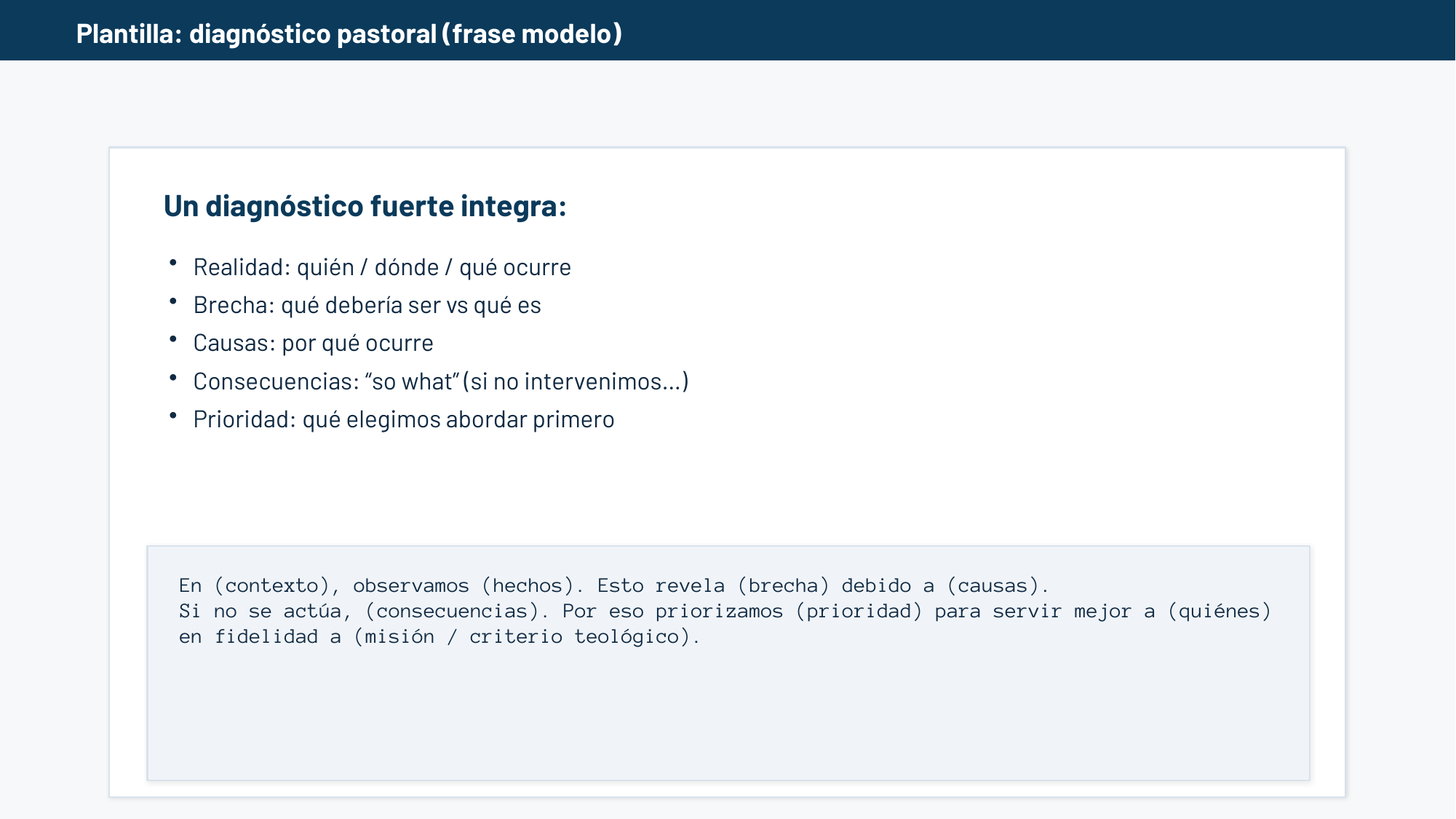

Plantilla: diagnóstico pastoral (frase modelo)

Un diagnóstico fuerte integra:
Realidad: quién / dónde / qué ocurre
Brecha: qué debería ser vs qué es
Causas: por qué ocurre
Consecuencias: “so what” (si no intervenimos…)
Prioridad: qué elegimos abordar primero

En (contexto), observamos (hechos). Esto revela (brecha) debido a (causas).
Si no se actúa, (consecuencias). Por eso priorizamos (prioridad) para servir mejor a (quiénes)
en fidelidad a (misión / criterio teológico).